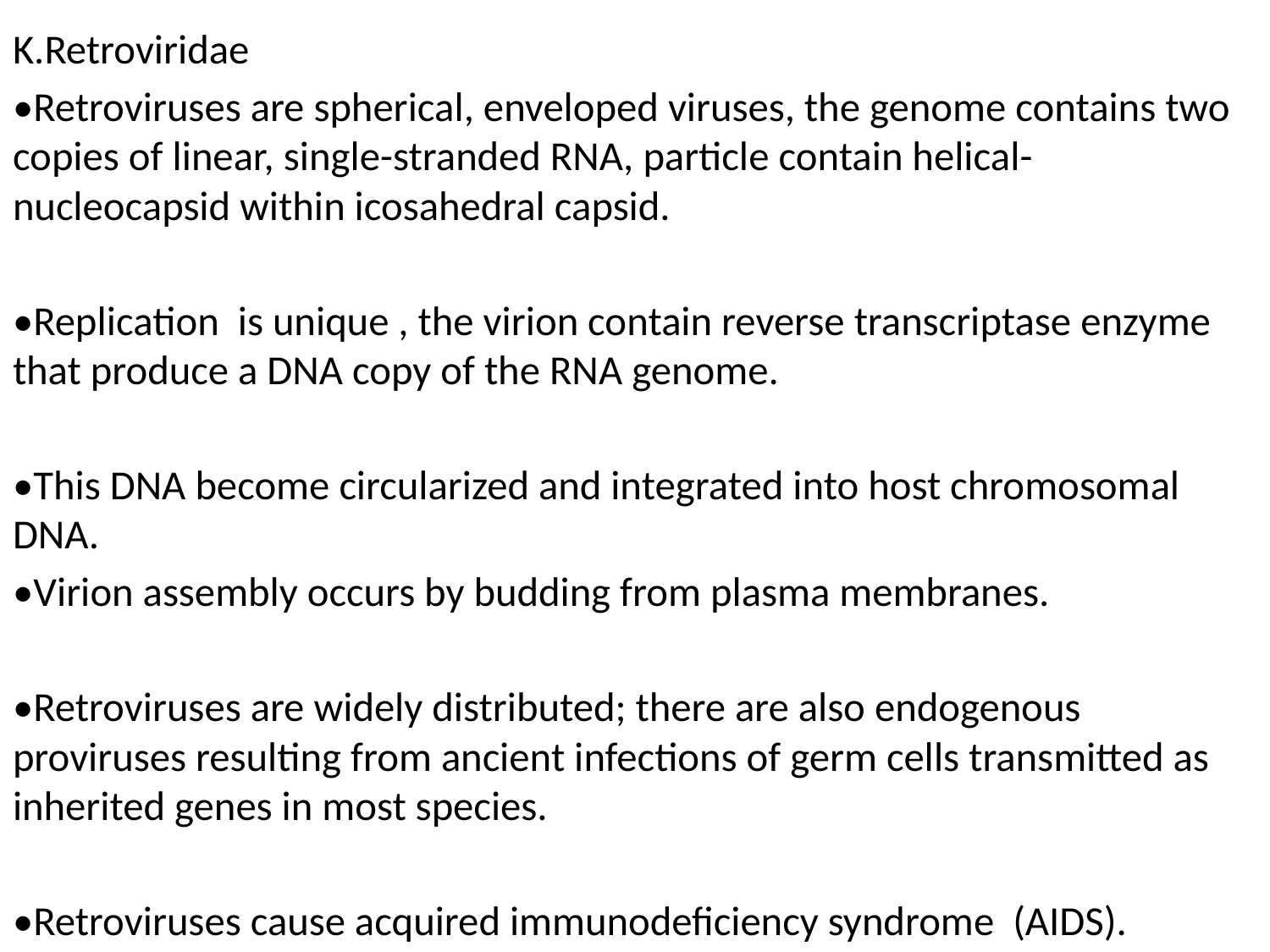

K.Retroviridae
•Retroviruses are spherical, enveloped viruses, the genome contains two copies of linear, single-stranded RNA, particle contain helical-nucleocapsid within icosahedral capsid.

•Replication  is unique , the virion contain reverse transcriptase enzyme that produce a DNA copy of the RNA genome.

•This DNA become circularized and integrated into host chromosomal DNA.
•Virion assembly occurs by budding from plasma membranes.

•Retroviruses are widely distributed; there are also endogenous proviruses resulting from ancient infections of germ cells transmitted as inherited genes in most species.

•Retroviruses cause acquired immunodeficiency syndrome  (AIDS).

#